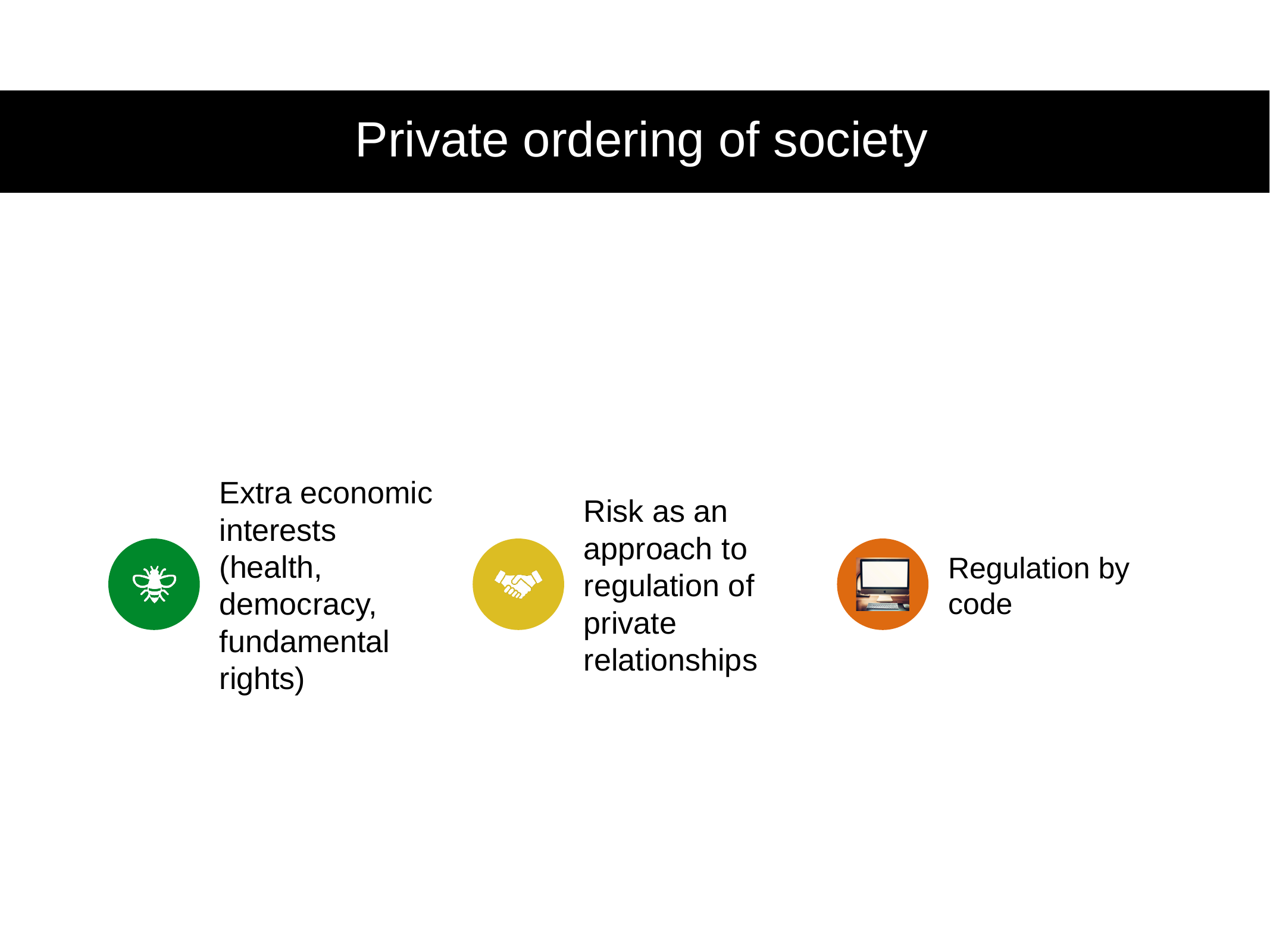

# Private ordering of society

Extra economic interests (health, democracy, fundamental rights)
Risk as an approach to regulation of private relationships
Regulation by code